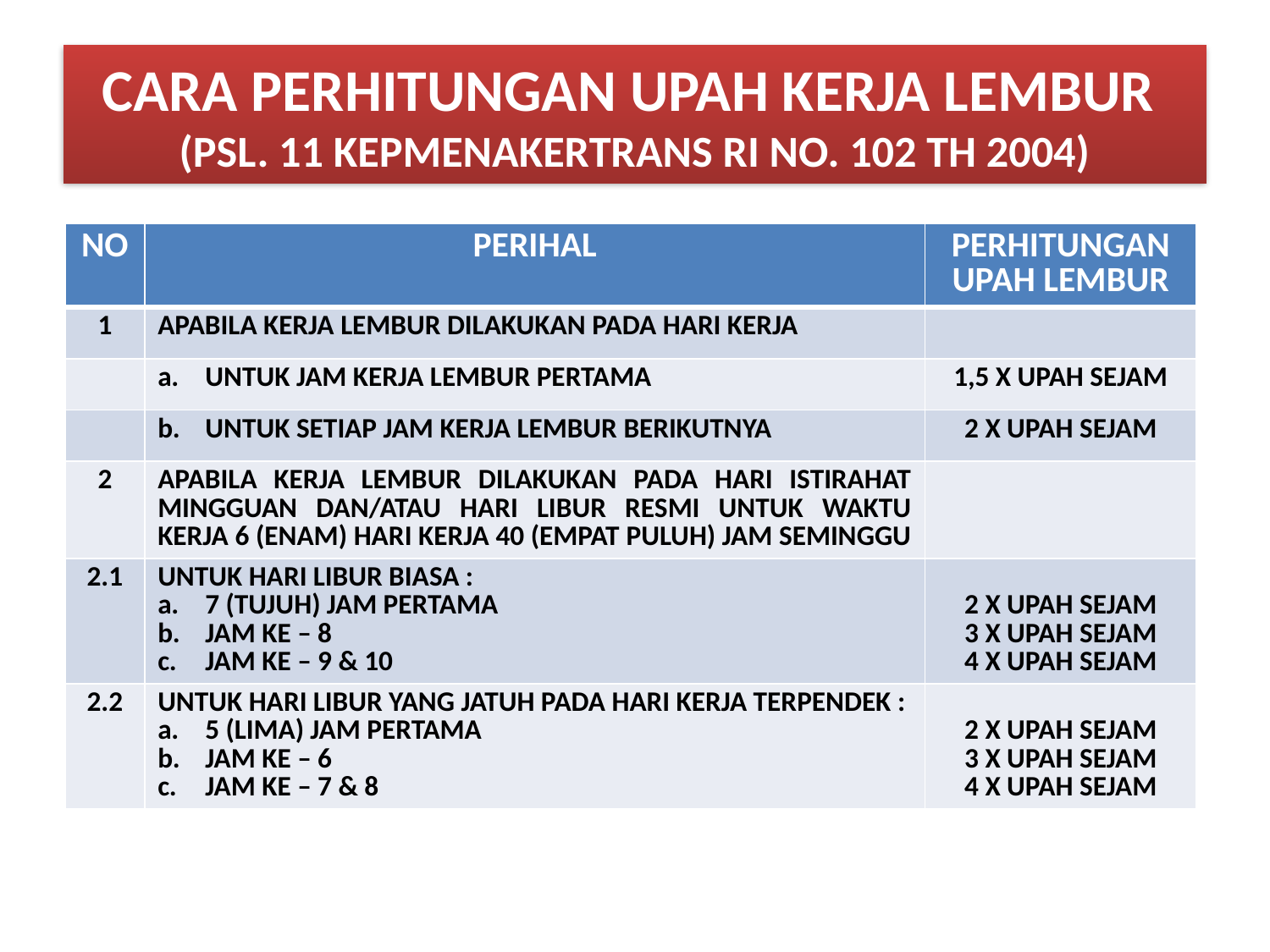

# CARA PERHITUNGAN UPAH KERJA LEMBUR (PSL. 11 KEPMENAKERTRANS RI NO. 102 TH 2004)
| NO | PERIHAL | PERHITUNGAN UPAH LEMBUR |
| --- | --- | --- |
| 1 | APABILA KERJA LEMBUR DILAKUKAN PADA HARI KERJA |  |
|  | UNTUK JAM KERJA LEMBUR PERTAMA | 1,5 X UPAH SEJAM |
|  | UNTUK SETIAP JAM KERJA LEMBUR BERIKUTNYA | 2 X UPAH SEJAM |
| 2 | APABILA KERJA LEMBUR DILAKUKAN PADA HARI ISTIRAHAT MINGGUAN DAN/ATAU HARI LIBUR RESMI UNTUK WAKTU KERJA 6 (ENAM) HARI KERJA 40 (EMPAT PULUH) JAM SEMINGGU |  |
| 2.1 | UNTUK HARI LIBUR BIASA : 7 (TUJUH) JAM PERTAMA JAM KE – 8 JAM KE – 9 & 10 | 2 X UPAH SEJAM 3 X UPAH SEJAM 4 X UPAH SEJAM |
| 2.2 | UNTUK HARI LIBUR YANG JATUH PADA HARI KERJA TERPENDEK : 5 (LIMA) JAM PERTAMA JAM KE – 6 JAM KE – 7 & 8 | 2 X UPAH SEJAM 3 X UPAH SEJAM 4 X UPAH SEJAM |